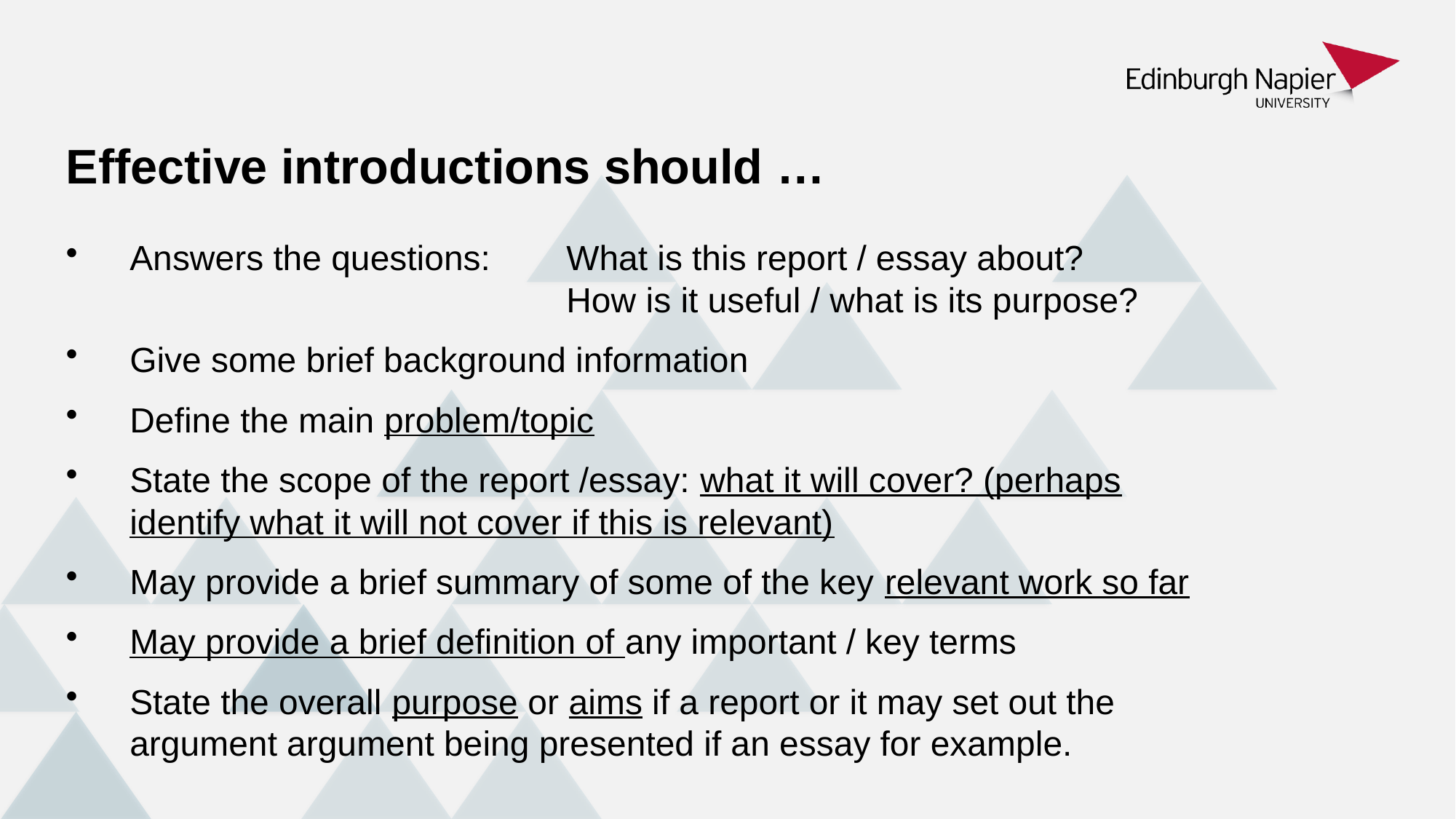

Effective introductions should …
Answers the questions: 	What is this report / essay about?
				How is it useful / what is its purpose?
Give some brief background information
Define the main problem/topic
State the scope of the report /essay: what it will cover? (perhaps identify what it will not cover if this is relevant)
May provide a brief summary of some of the key relevant work so far
May provide a brief definition of any important / key terms
State the overall purpose or aims if a report or it may set out the argument argument being presented if an essay for example.